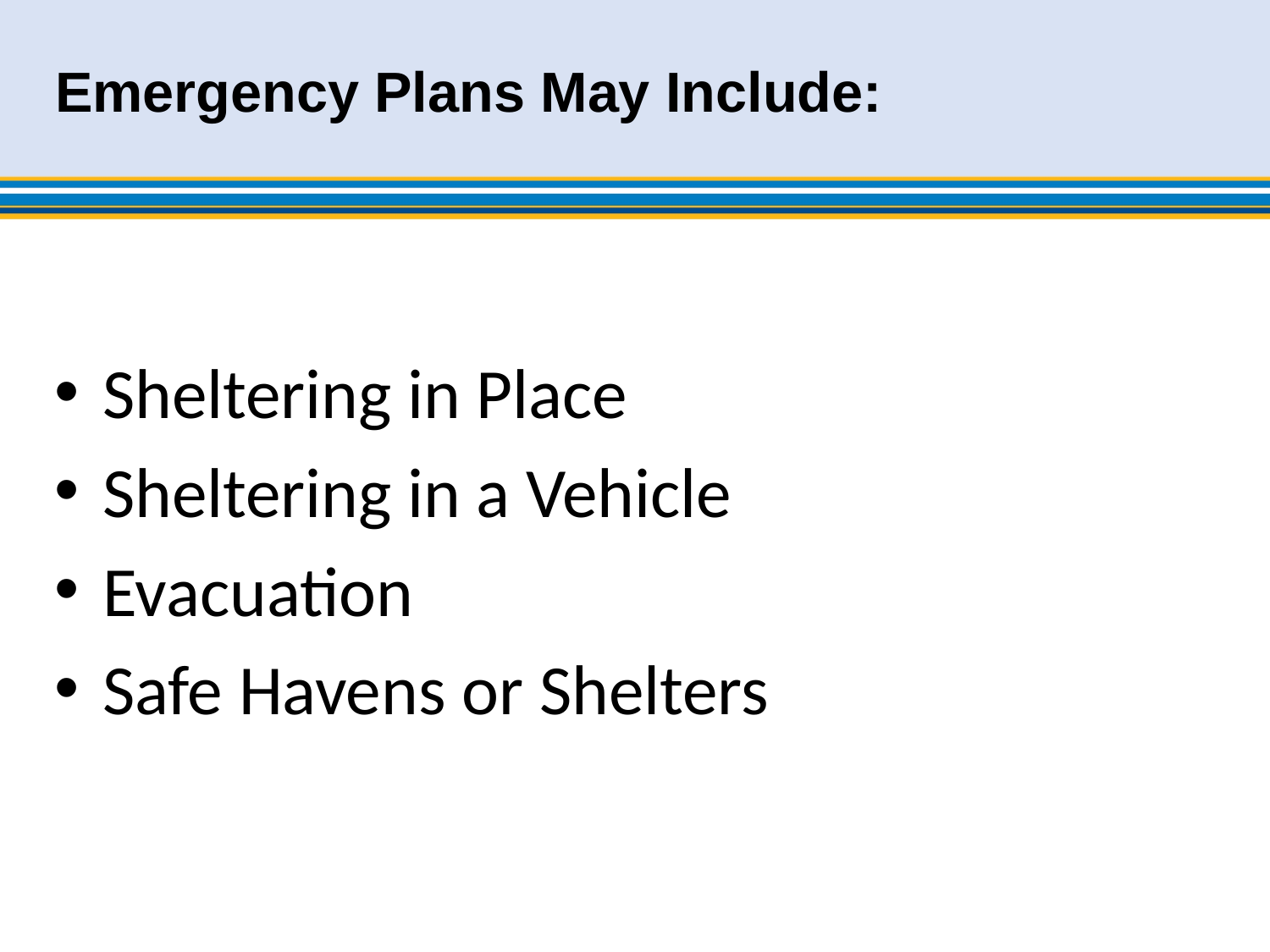

Emergency Plans May Include:

Sheltering in Place
Sheltering in a Vehicle
Evacuation
Safe Havens or Shelters